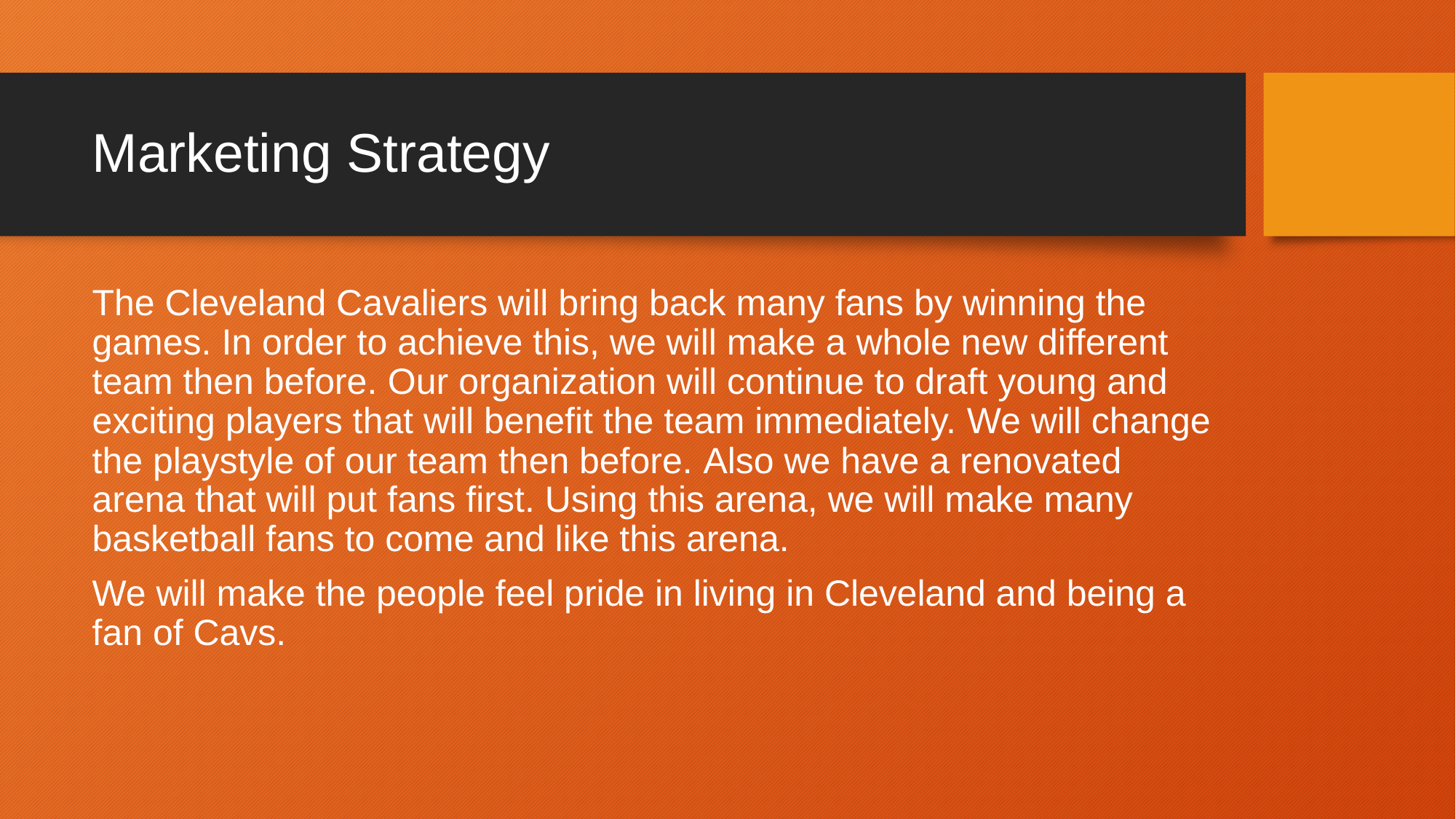

# Marketing Strategy
The Cleveland Cavaliers will bring back many fans by winning the games. In order to achieve this, we will make a whole new different team then before. Our organization will continue to draft young and exciting players that will benefit the team immediately. We will change the playstyle of our team then before. Also we have a renovated arena that will put fans first. Using this arena, we will make many basketball fans to come and like this arena.
We will make the people feel pride in living in Cleveland and being a fan of Cavs.